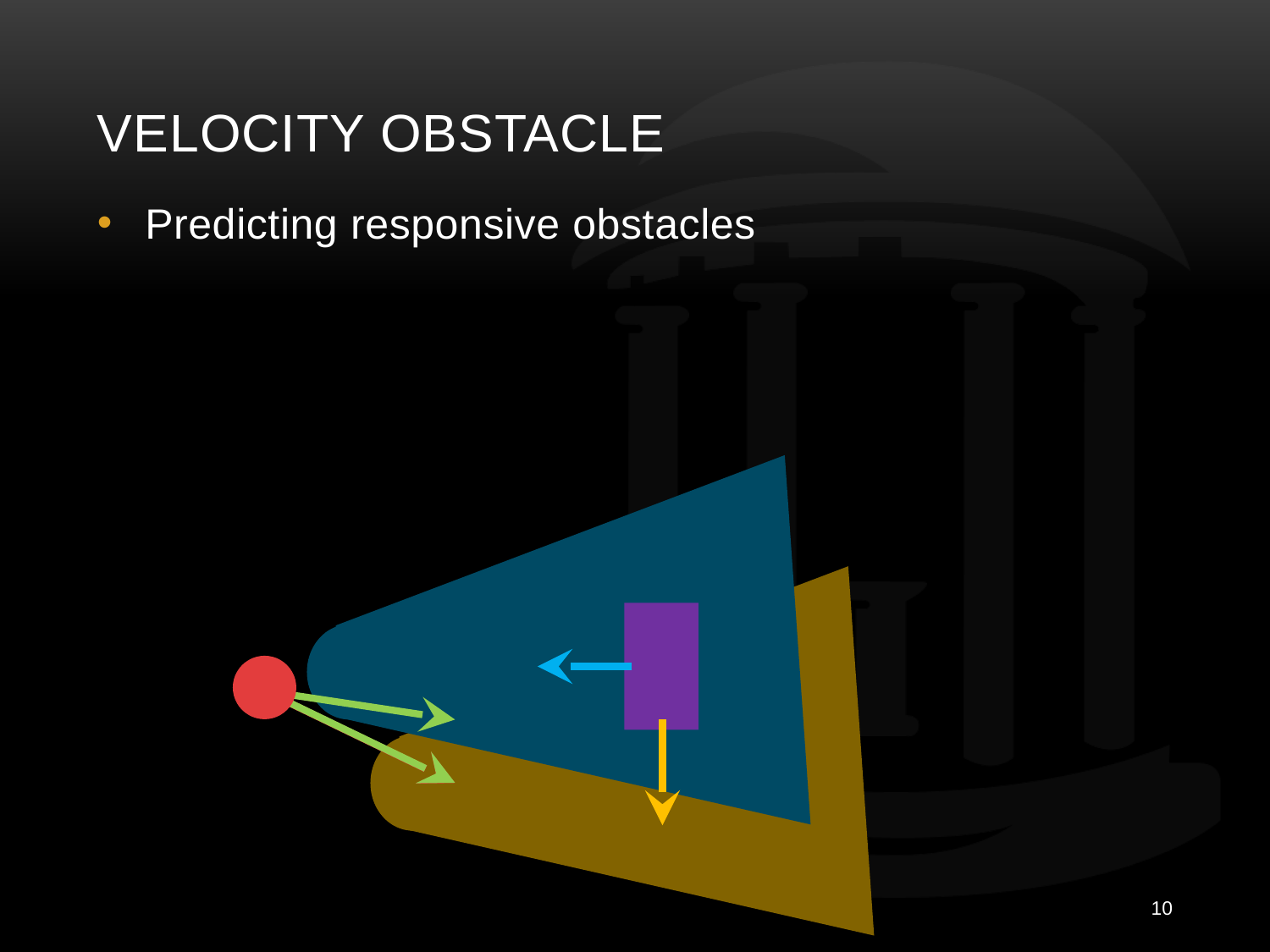

# Velocity Obstacle
Predicting responsive obstacles

10